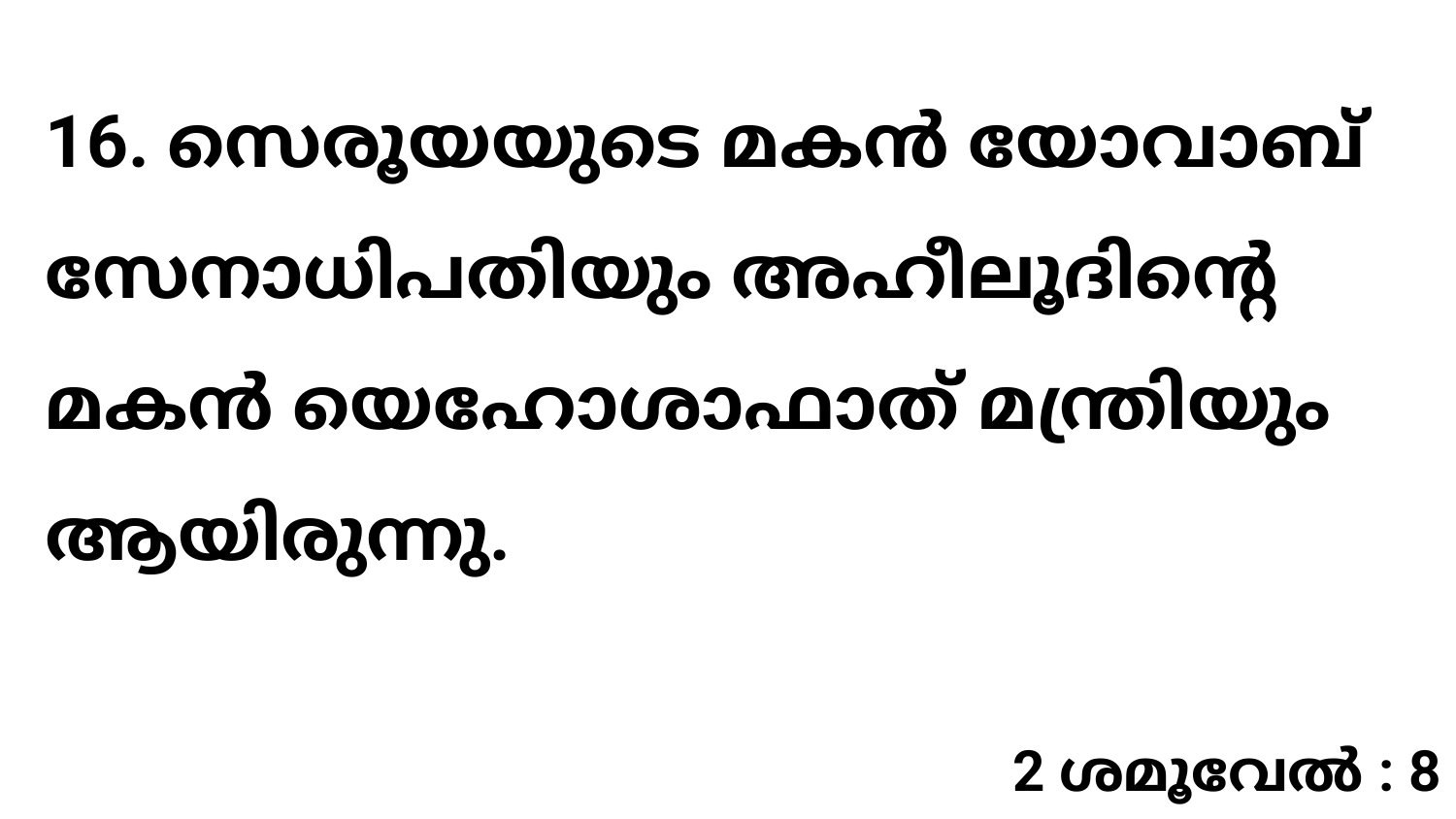

16. സെരൂയയുടെ മകൻ യോവാബ് സേനാധിപതിയും അഹീലൂദിന്റെ മകൻ യെഹോശാഫാത് മന്ത്രിയും ആയിരുന്നു.
2 ശമൂവേൽ : 8